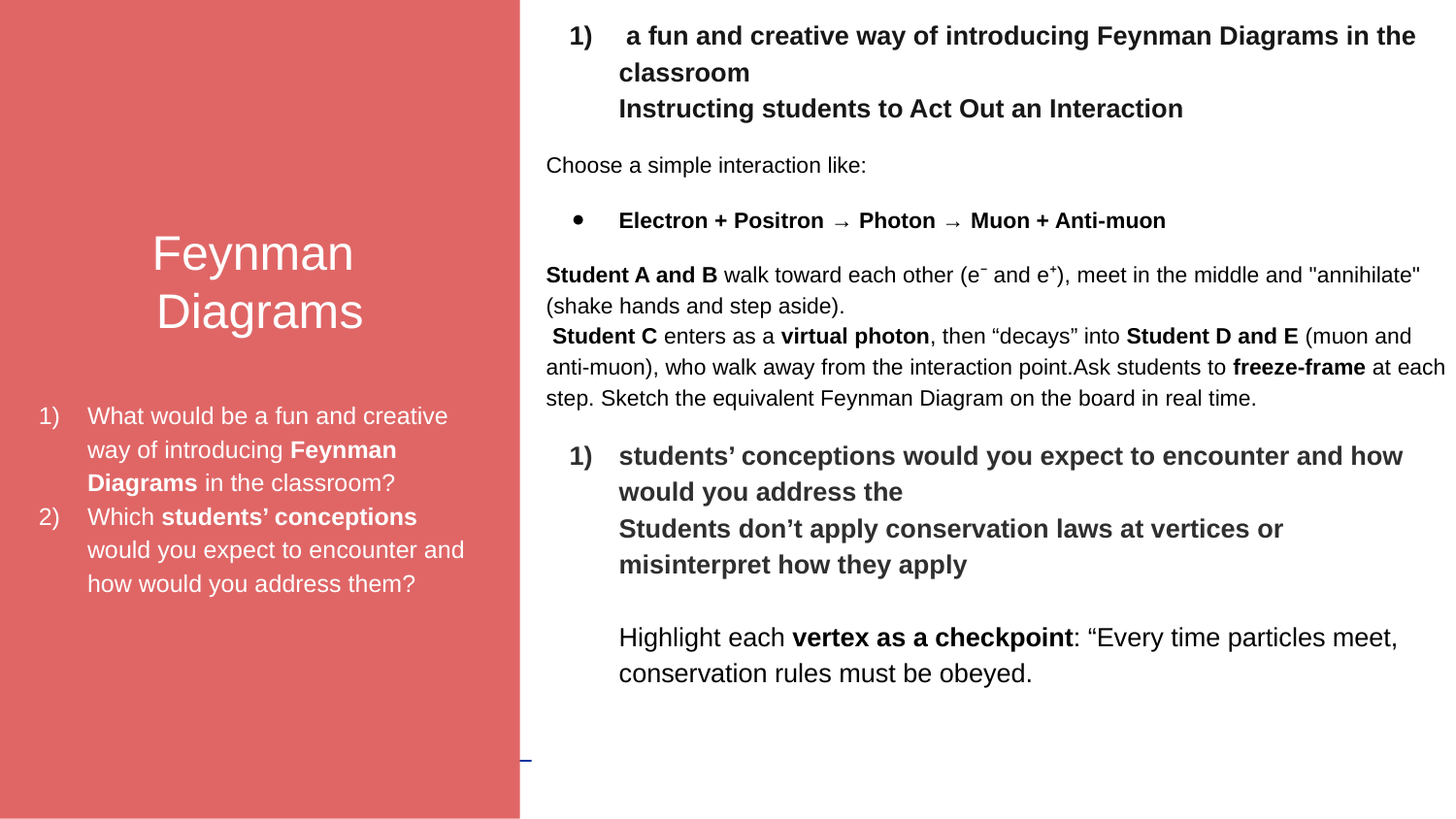

Feynman
Diagrams

What would be a fun and creative way of introducing Feynman Diagrams in the classroom?
Which students’ conceptions would you expect to encounter and how would you address them?
 a fun and creative way of introducing Feynman Diagrams in the classroom
Instructing students to Act Out an Interaction
Choose a simple interaction like:
Electron + Positron → Photon → Muon + Anti-muon
Student A and B walk toward each other (e⁻ and e⁺), meet in the middle and "annihilate" (shake hands and step aside).
 Student C enters as a virtual photon, then “decays” into Student D and E (muon and anti-muon), who walk away from the interaction point.Ask students to freeze-frame at each step. Sketch the equivalent Feynman Diagram on the board in real time.
students’ conceptions would you expect to encounter and how would you address the
Students don’t apply conservation laws at vertices or misinterpret how they apply

Highlight each vertex as a checkpoint: “Every time particles meet, conservation rules must be obeyed.